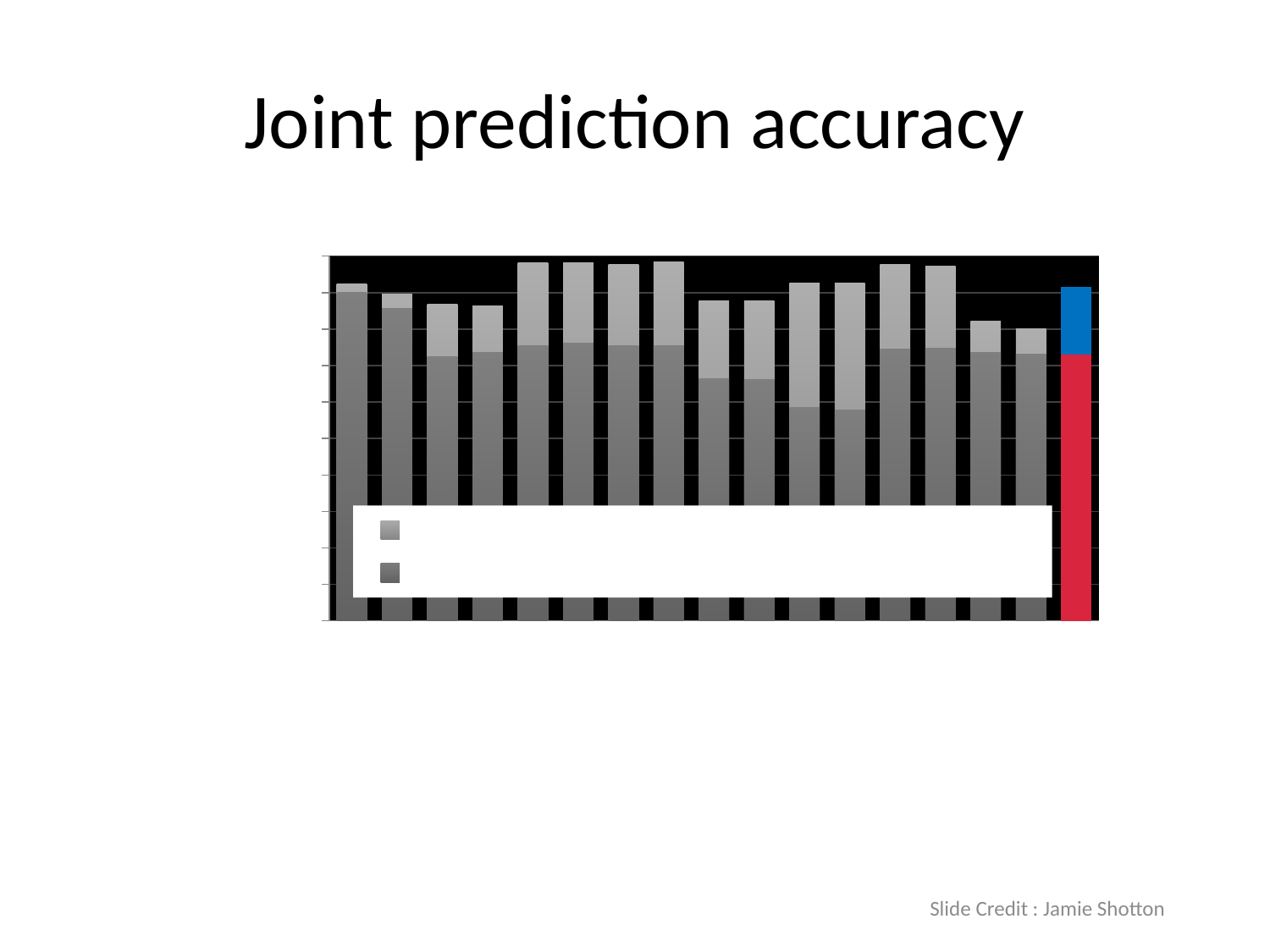

# Joint prediction accuracy

### Chart

| Category |  |  |
|---|---|---|
| Center Head | 0.9247900906250146 | 0.9009494377486424 |
| Center Neck | 0.8965604383553862 | 0.8573036706828643 |
| Left Shoulder | 0.8673504411721034 | 0.7240080007727551 |
| Right Shoulder | 0.8638252209735007 | 0.7360187528981251 |
| Left Elbow | 0.9826121001572123 | 0.7555808136491109 |
| Right Elbow | 0.9809157420197364 | 0.7612111999995914 |
| Left Wrist | 0.9760306677895549 | 0.7537815628587782 |
| Right Wrist | 0.9841442322197643 | 0.7534466326291147 |
| Left Hand | 0.8763963983092451 | 0.6651500738016333 |
| Right Hand | 0.8770765813796385 | 0.6622478128693216 |
| Left Knee | 0.9255501055455919 | 0.5846081137532476 |
| Right Knee | 0.9254542933827677 | 0.5771897745341092 |
| Left Ankle | 0.9771121817278572 | 0.7444767034067198 |
| Right Ankle | 0.9731343307160988 | 0.7467760369520829 |
| Left Foot | 0.8212169242170136 | 0.7370681222799097 |
| Right Foot | 0.8008918934840077 | 0.7314674077819568 |
| Mean AP | 0.9158163526296557 | 0.7307052572886226 |
Slide Credit : Jamie Shotton